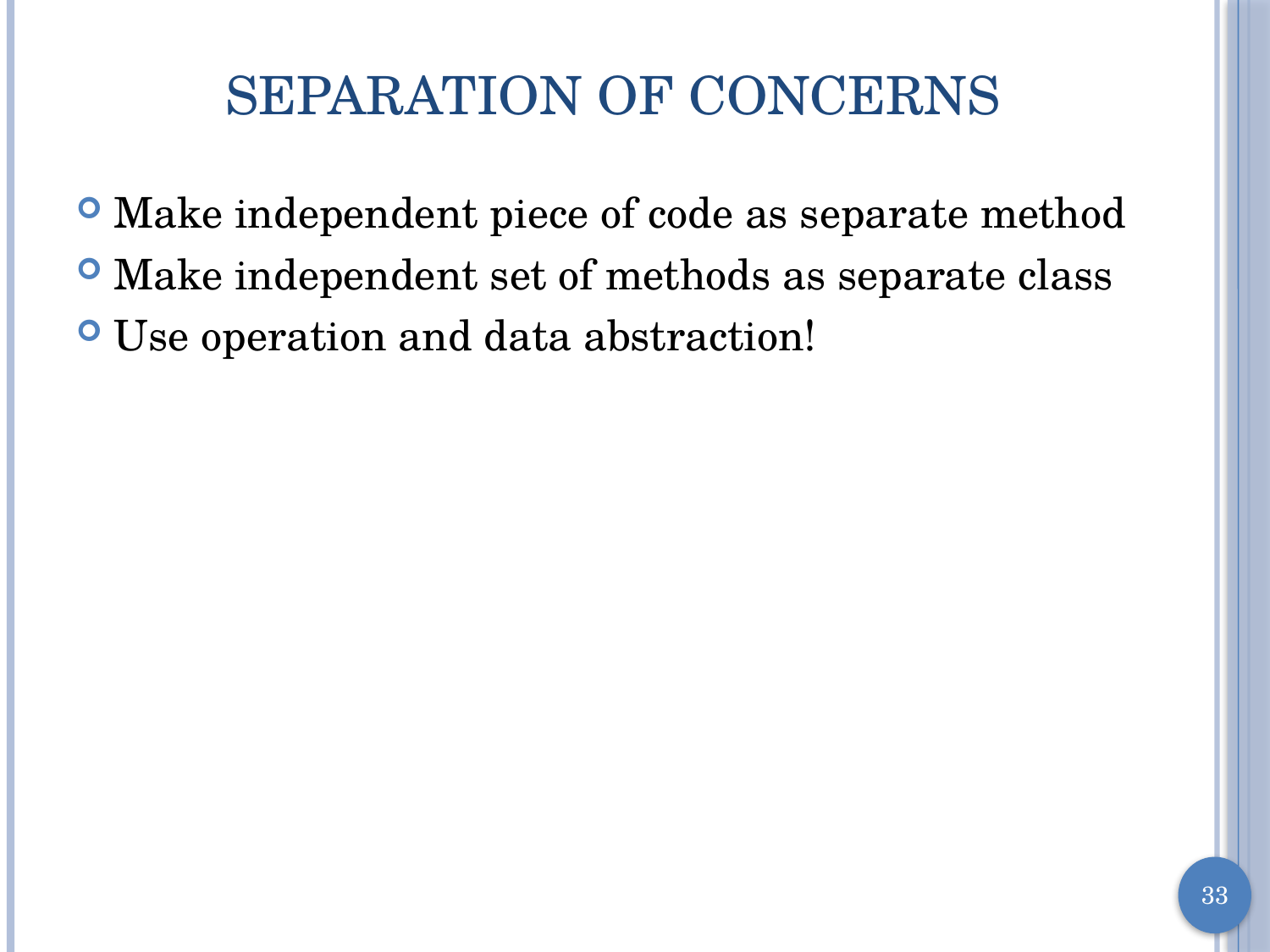

# Separation of Concerns
Make independent piece of code as separate method
Make independent set of methods as separate class
Use operation and data abstraction!